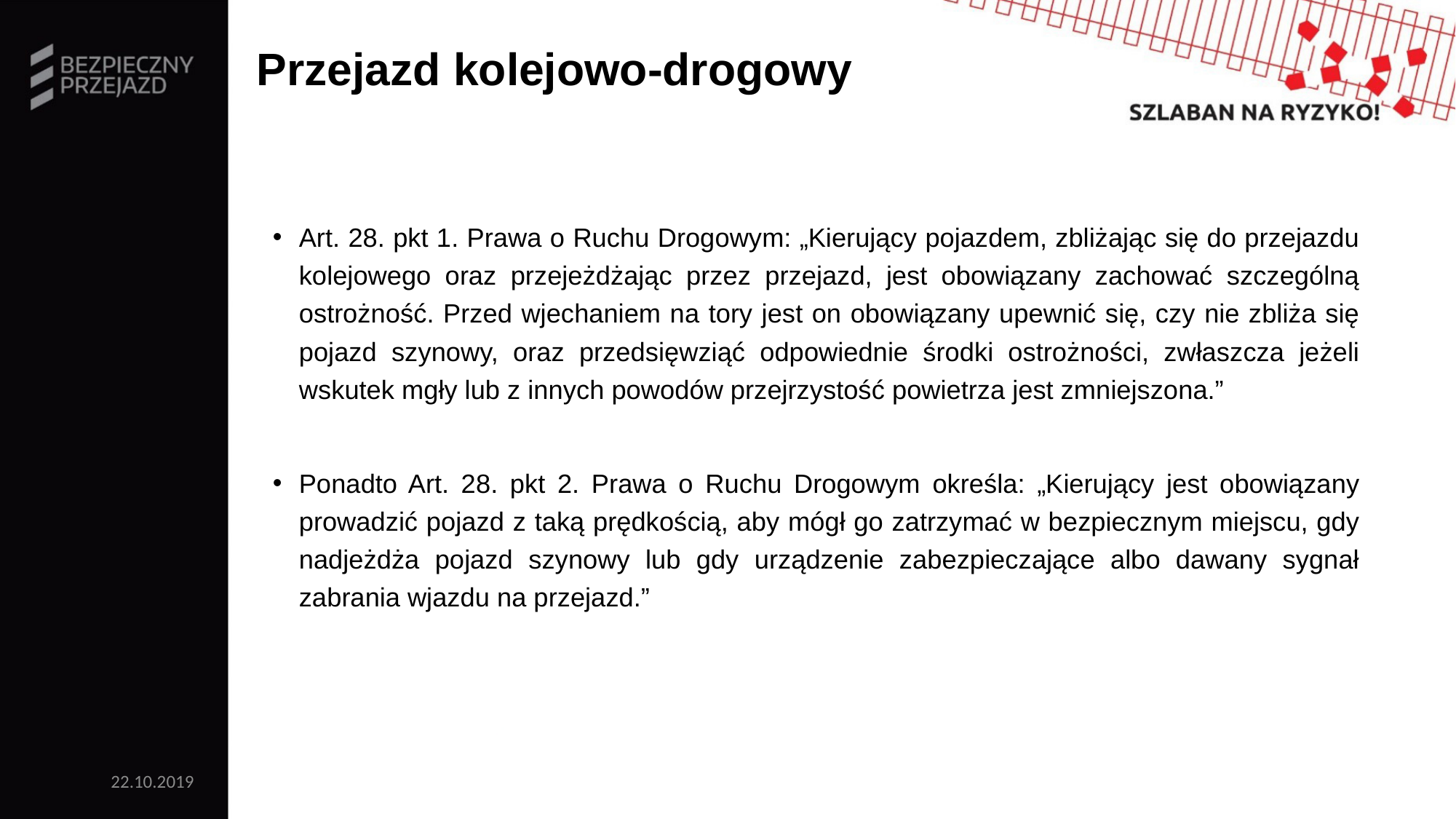

# Przejazd kolejowo-drogowy
Art. 28. pkt 1. Prawa o Ruchu Drogowym: „Kierujący pojazdem, zbliżając się do przejazdu kolejowego oraz przejeżdżając przez przejazd, jest obowiązany zachować szczególną ostrożność. Przed wjechaniem na tory jest on obowiązany upewnić się, czy nie zbliża się pojazd szynowy, oraz przedsięwziąć odpowiednie środki ostrożności, zwłaszcza jeżeli wskutek mgły lub z innych powodów przejrzystość powietrza jest zmniejszona.”

Ponadto Art. 28. pkt 2. Prawa o Ruchu Drogowym określa: „Kierujący jest obowiązany prowadzić pojazd z taką prędkością, aby mógł go zatrzymać w bezpiecznym miejscu, gdy nadjeżdża pojazd szynowy lub gdy urządzenie zabezpieczające albo dawany sygnał zabrania wjazdu na przejazd.”

22.10.2019